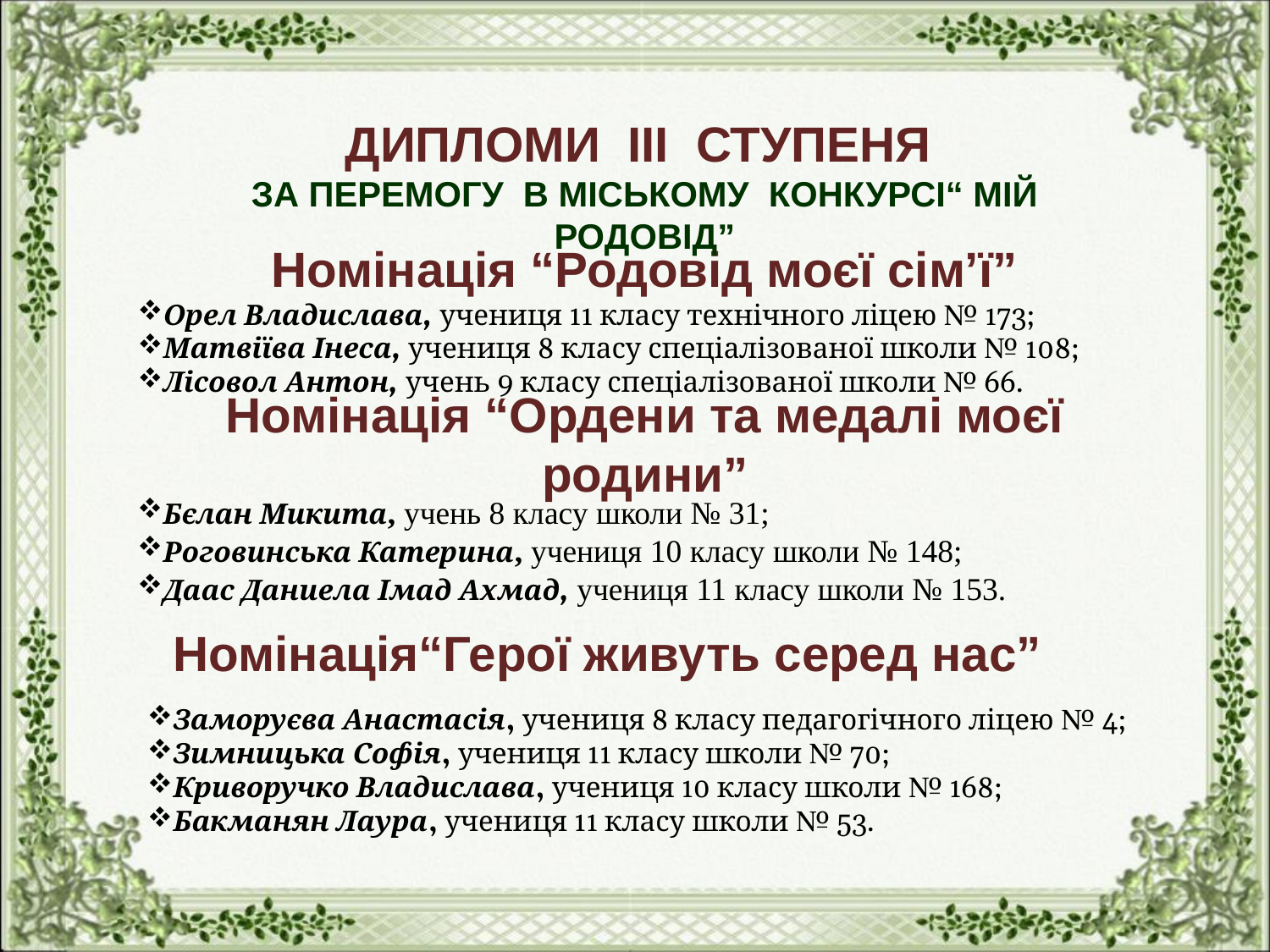

ДИПЛОМИ  ІІІ  СТУПЕНЯ
ЗА ПЕРЕМОГУ  В МІСЬКОМУ  КОНКУРСІ“ МІЙ РОДОВІД”
Номінація “Родовід моєї сім’ї”
Орел Владислава, учениця 11 класу технічного ліцею № 173;
Матвіїва Інеса, учениця 8 класу спеціалізованої школи № 108;
Лісовол Антон, учень 9 класу спеціалізованої школи № 66.
Номінація “Ордени та медалі моєї родини”
Бєлан Микита, учень 8 класу школи № 31;
Роговинська Катерина, учениця 10 класу школи № 148;
Даас Даниела Імад Ахмад, учениця 11 класу школи № 153.
Номінація“Герої живуть серед нас”
Заморуєва Анастасія, учениця 8 класу педагогічного ліцею № 4;
Зимницька Софія, учениця 11 класу школи № 70;
Криворучко Владислава, учениця 10 класу школи № 168;
Бакманян Лаура, учениця 11 класу школи № 53.